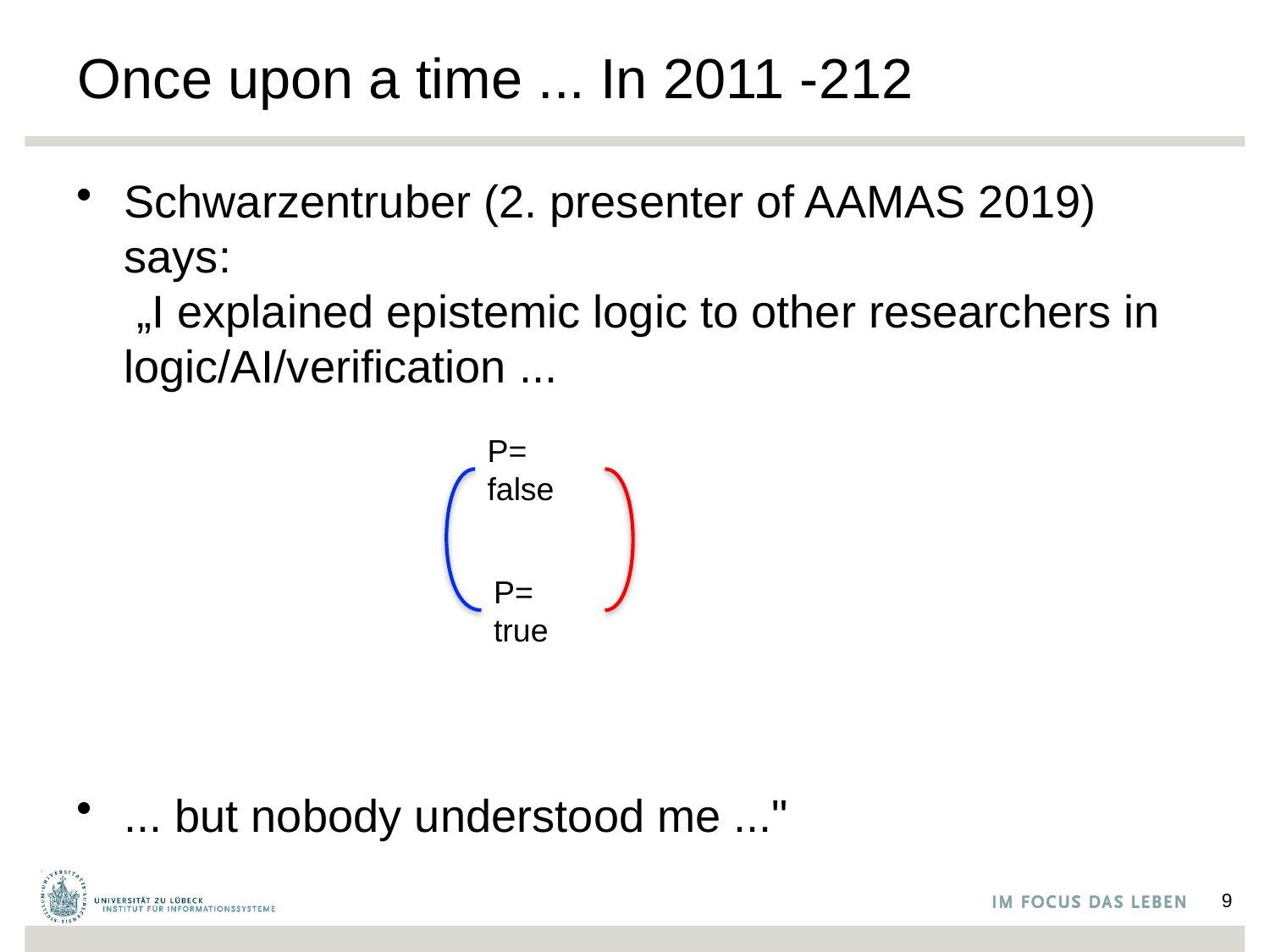

# Once upon a time ... In 2011 -212
Schwarzentruber (2. presenter of AAMAS 2019) says:
 „I explained epistemic logic to other researchers in logic/AI/verification ...

... but nobody understood me ..."
P= false
P= true
9